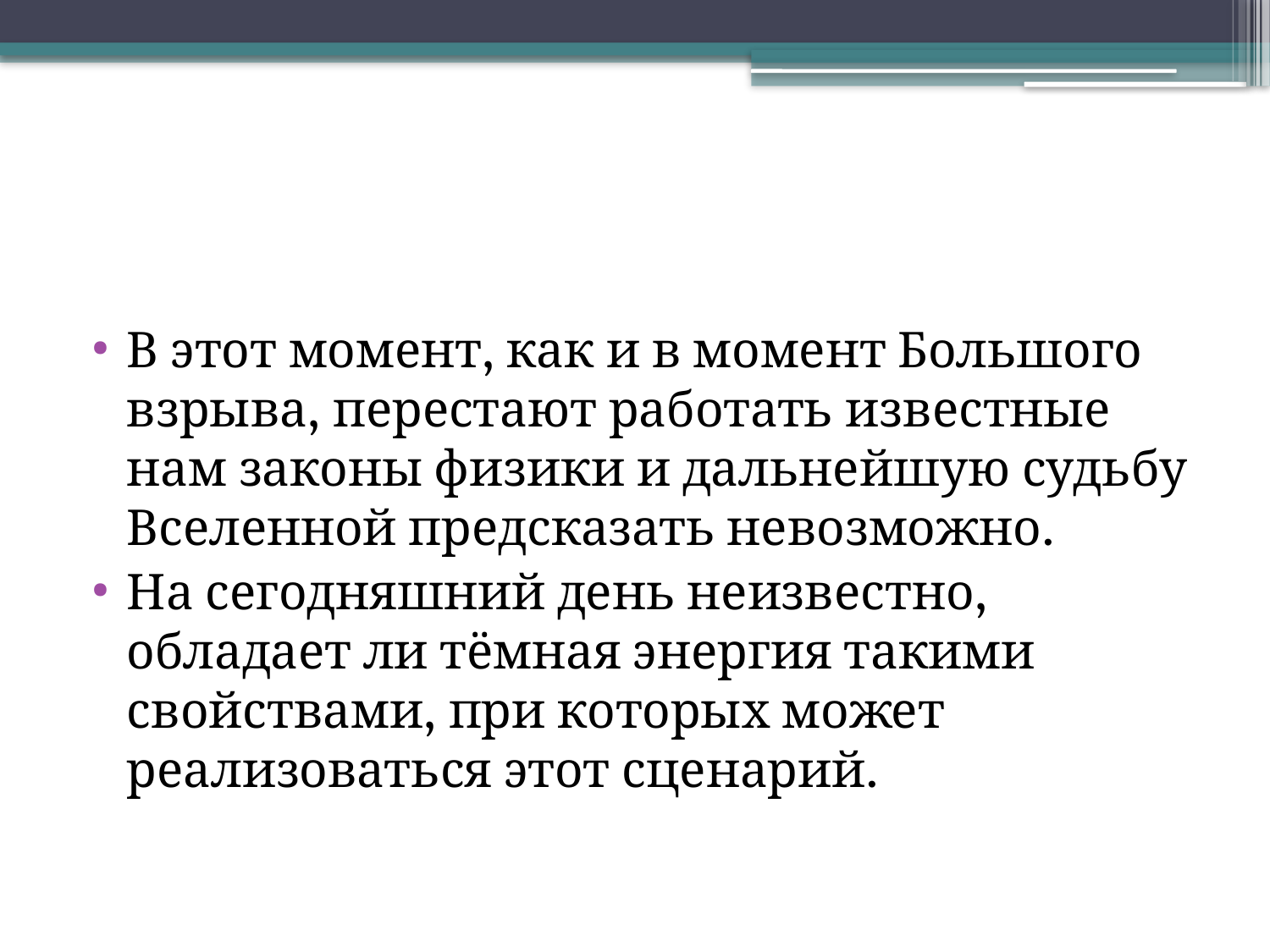

#
В этот момент, как и в момент Большого взрыва, перестают работать известные нам законы физики и дальнейшую судьбу Вселенной предсказать невозможно.
На сегодняшний день неизвестно, обладает ли тёмная энергия такими свойствами, при которых может реализоваться этот сценарий.